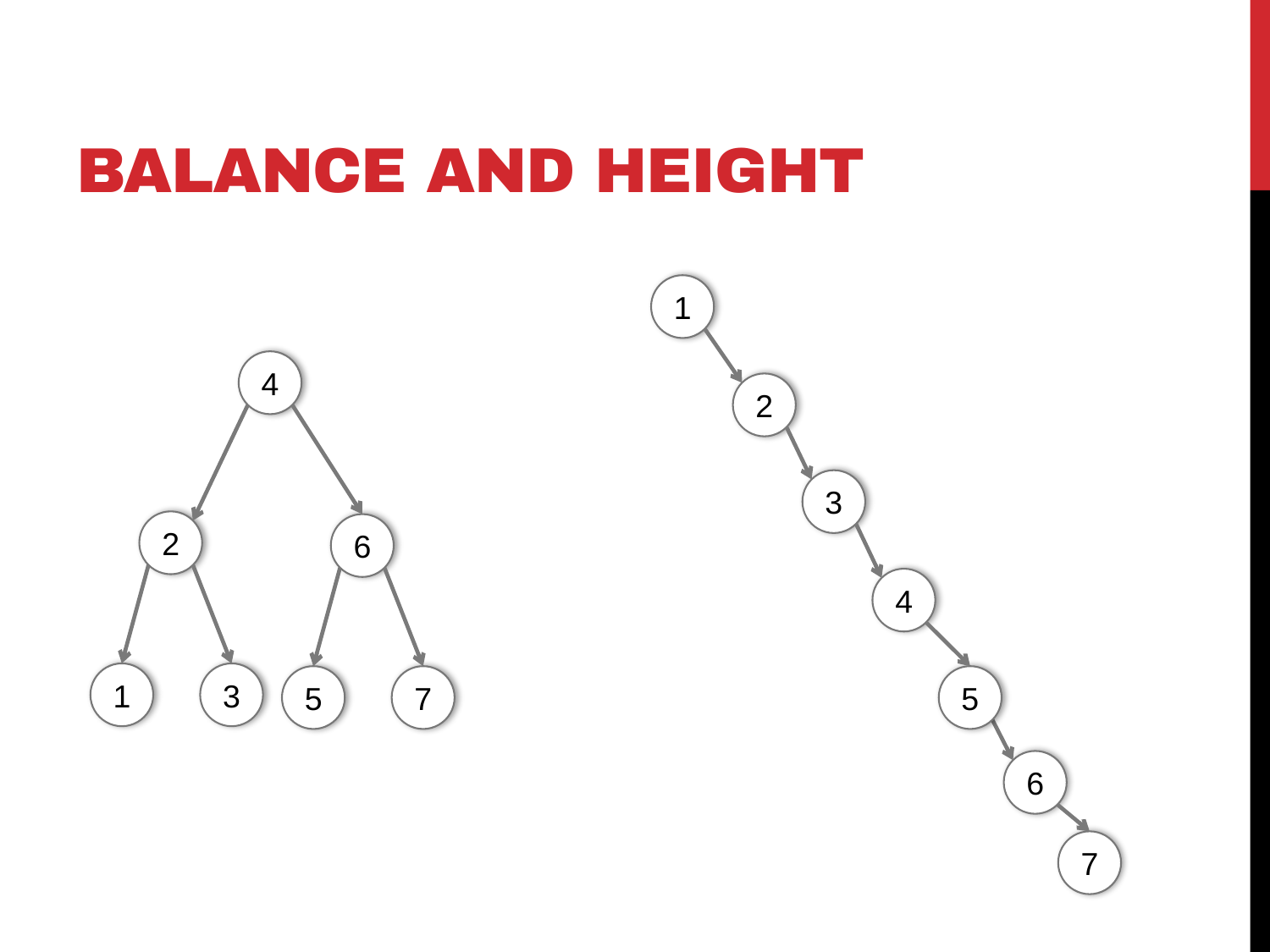

# Balance and Height
1
4
2
3
2
6
4
1
3
5
7
5
6
7